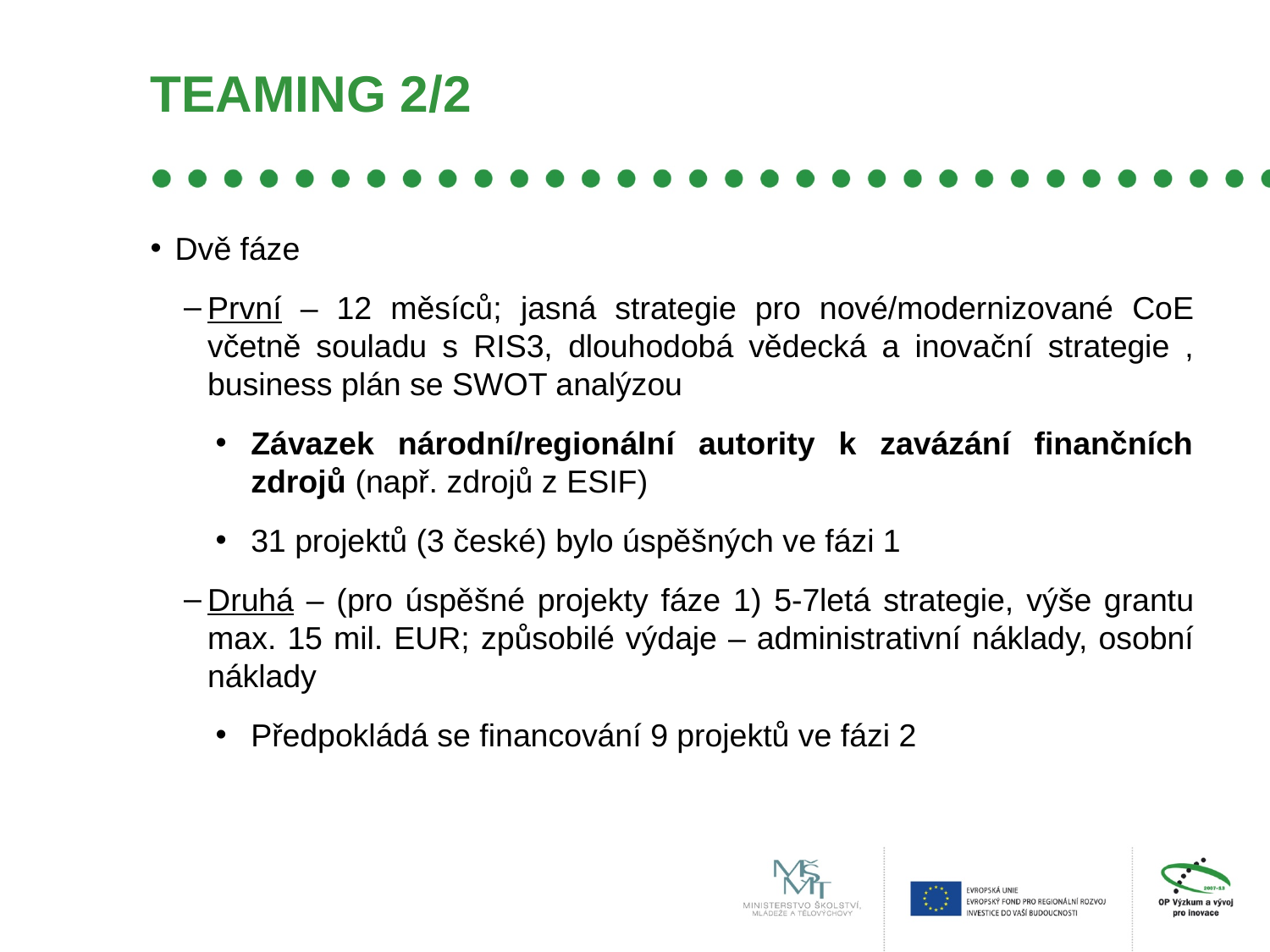

# TEAMING 2/2
Dvě fáze
První – 12 měsíců; jasná strategie pro nové/modernizované CoE včetně souladu s RIS3, dlouhodobá vědecká a inovační strategie , business plán se SWOT analýzou
Závazek národní/regionální autority k zavázání finančních zdrojů (např. zdrojů z ESIF)
31 projektů (3 české) bylo úspěšných ve fázi 1
Druhá – (pro úspěšné projekty fáze 1) 5-7letá strategie, výše grantu max. 15 mil. EUR; způsobilé výdaje – administrativní náklady, osobní náklady
Předpokládá se financování 9 projektů ve fázi 2